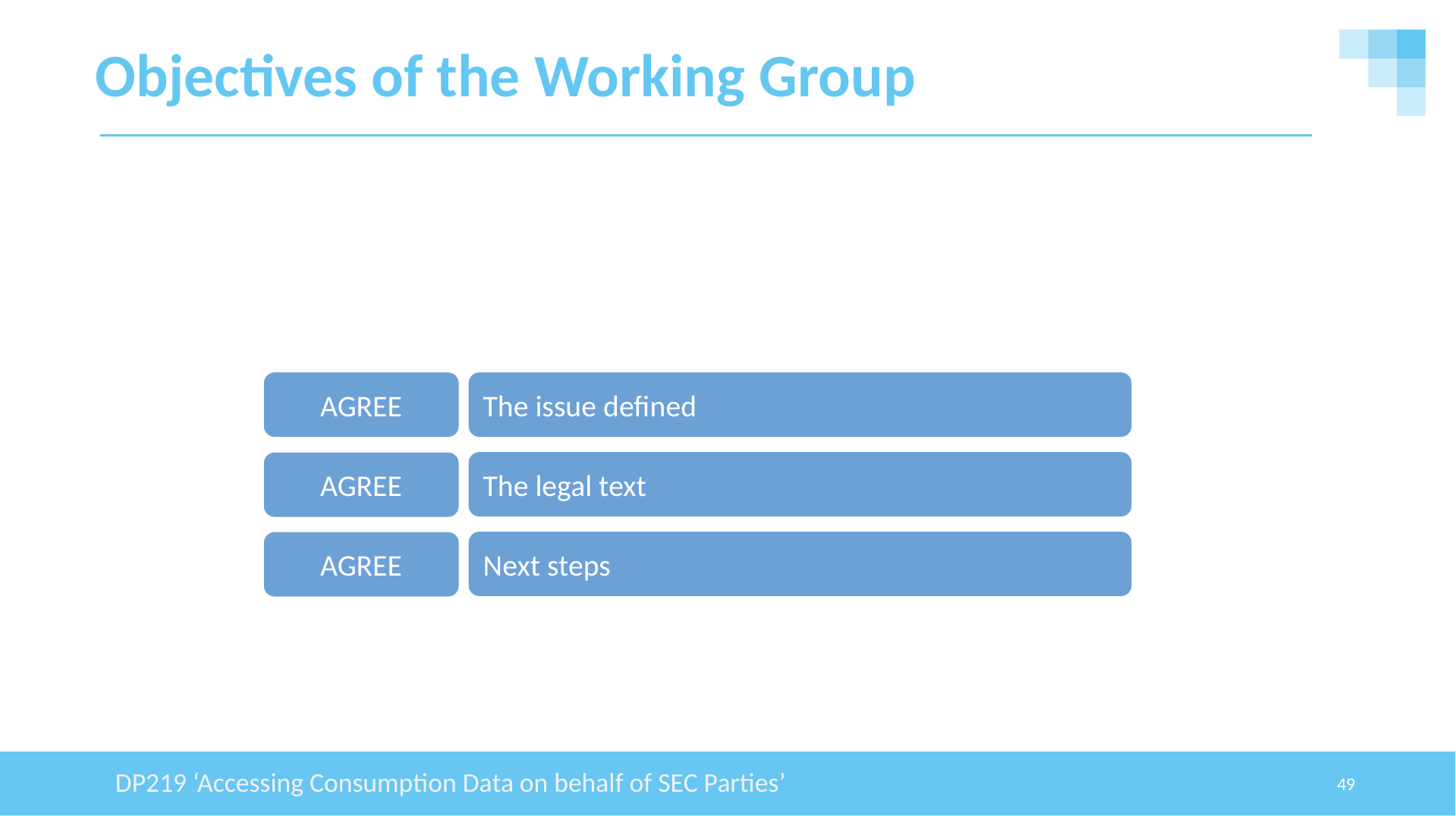

# Objectives of the Working Group
AGREE
The issue defined
The legal text
AGREE
Next steps
AGREE
DP219 ‘Accessing Consumption Data on behalf of SEC Parties’
49